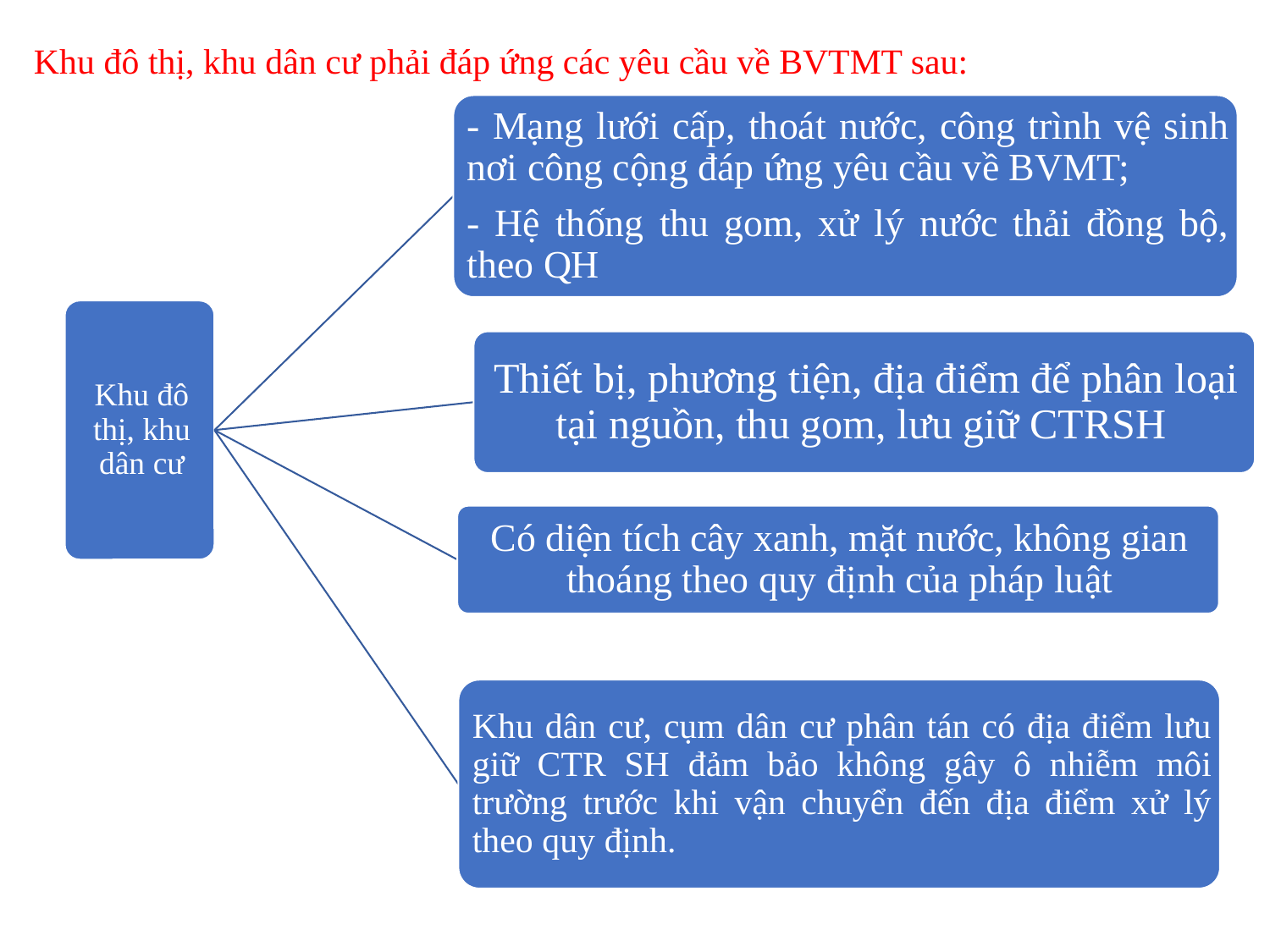

# Khu đô thị, khu dân cư phải đáp ứng các yêu cầu về BVTMT sau:
Khu đô thị, khu dân cư

- Mạng lưới cấp, thoát nước, công trình vệ sinh nơi công cộng đáp ứng yêu cầu về BVMT;
- Hệ thống thu gom, xử lý nước thải đồng bộ, theo QH

Thiết bị, phương tiện, địa điểm để phân loại tại nguồn, thu gom, lưu giữ CTRSH

Có diện tích cây xanh, mặt nước, không gian thoáng theo quy định của pháp luật

Khu dân cư, cụm dân cư phân tán có địa điểm lưu giữ CTR SH đảm bảo không gây ô nhiễm môi trường trước khi vận chuyển đến địa điểm xử lý theo quy định.